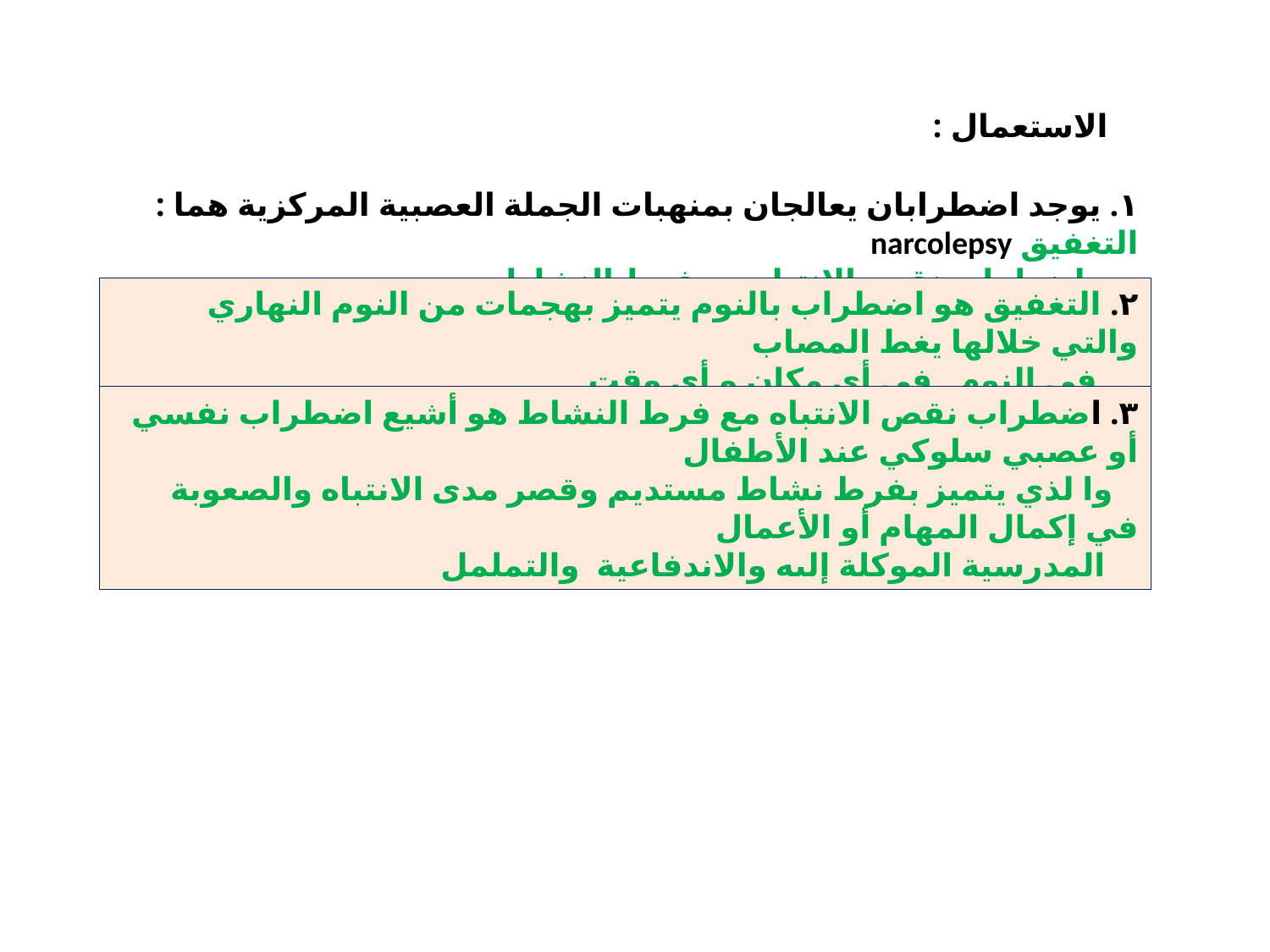

الاستعمال :
١. يوجد اضطرابان يعالجان بمنهبات الجملة العصبية المركزية هما : التغفيق narcolepsy
    واضطراب نقص الانتباه مع فرط النشاط

٢. التغفيق هو اضطراب بالنوم يتميز بهجمات من النوم النهاري والتي خلالها يغط المصاب
     في النوم   في أي مكان و أي وقت.
٣. اضطراب نقص الانتباه مع فرط النشاط هو أشيع اضطراب نفسي أو عصبي سلوكي عند الأطفال
   وا لذي يتميز بفرط نشاط مستديم وقصر مدى الانتباه والصعوبة في إكمال المهام أو الأعمال
    المدرسية الموكلة إلىه والاندفاعية  والتململ